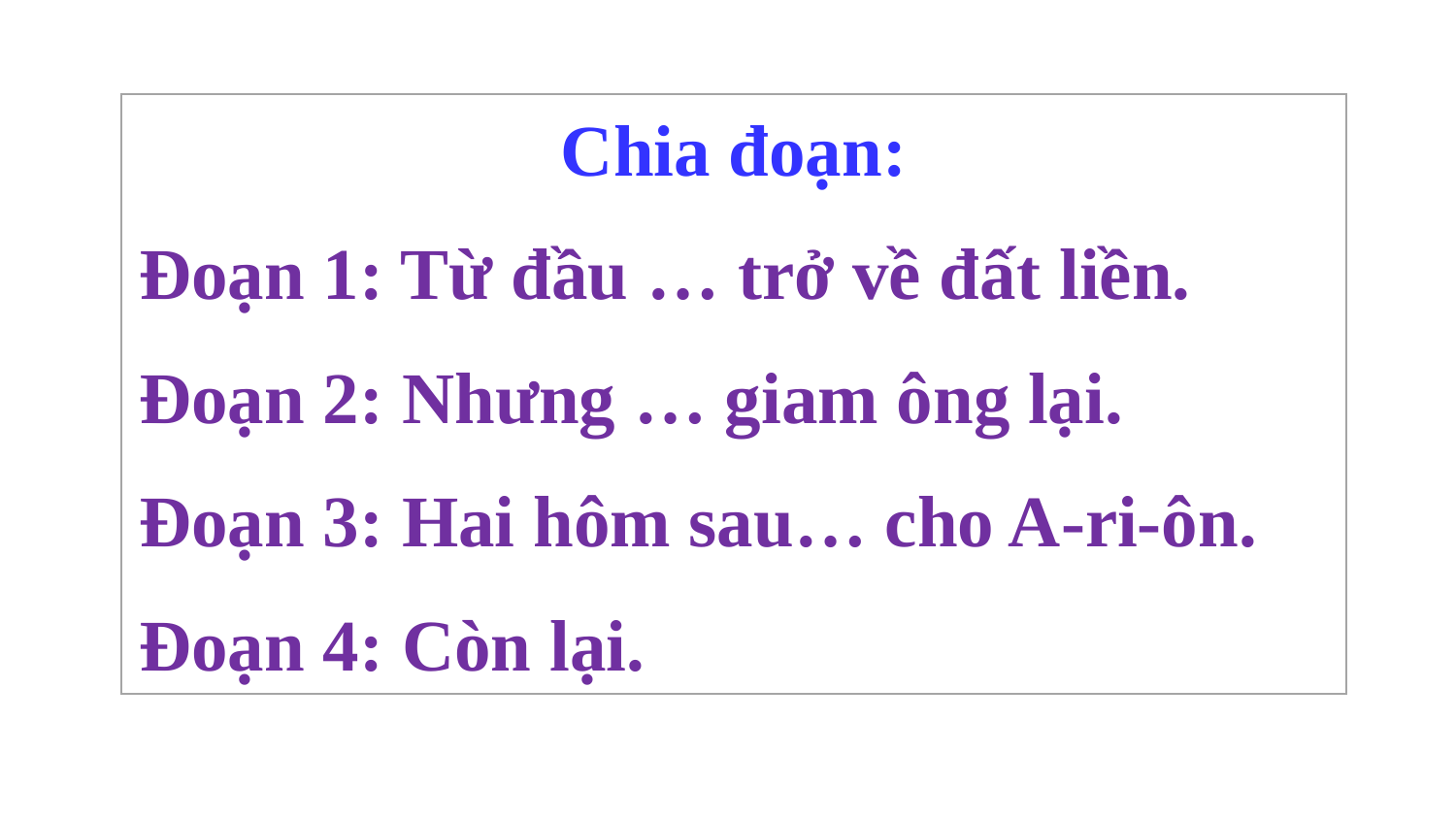

Chia đoạn:
Đoạn 1: Từ đầu … trở về đất liền.
Đoạn 2: Nhưng … giam ông lại.
Đoạn 3: Hai hôm sau… cho A-ri-ôn.
Đoạn 4: Còn lại.